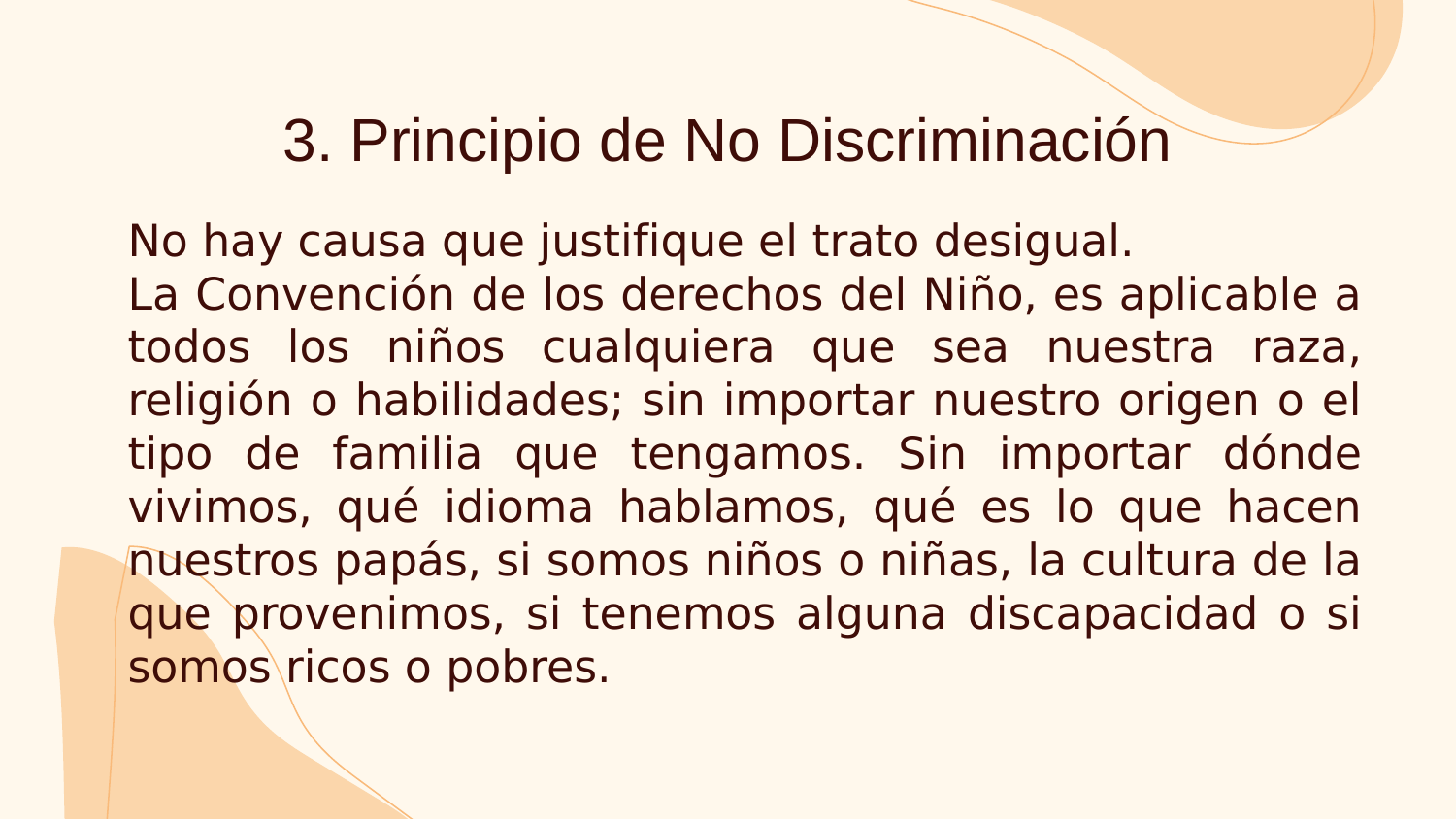

# 3. Principio de No Discriminación
No hay causa que justifique el trato desigual.
La Convención de los derechos del Niño, es aplicable a todos los niños cualquiera que sea nuestra raza, religión o habilidades; sin importar nuestro origen o el tipo de familia que tengamos. Sin importar dónde vivimos, qué idioma hablamos, qué es lo que hacen nuestros papás, si somos niños o niñas, la cultura de la que provenimos, si tenemos alguna discapacidad o si somos ricos o pobres.